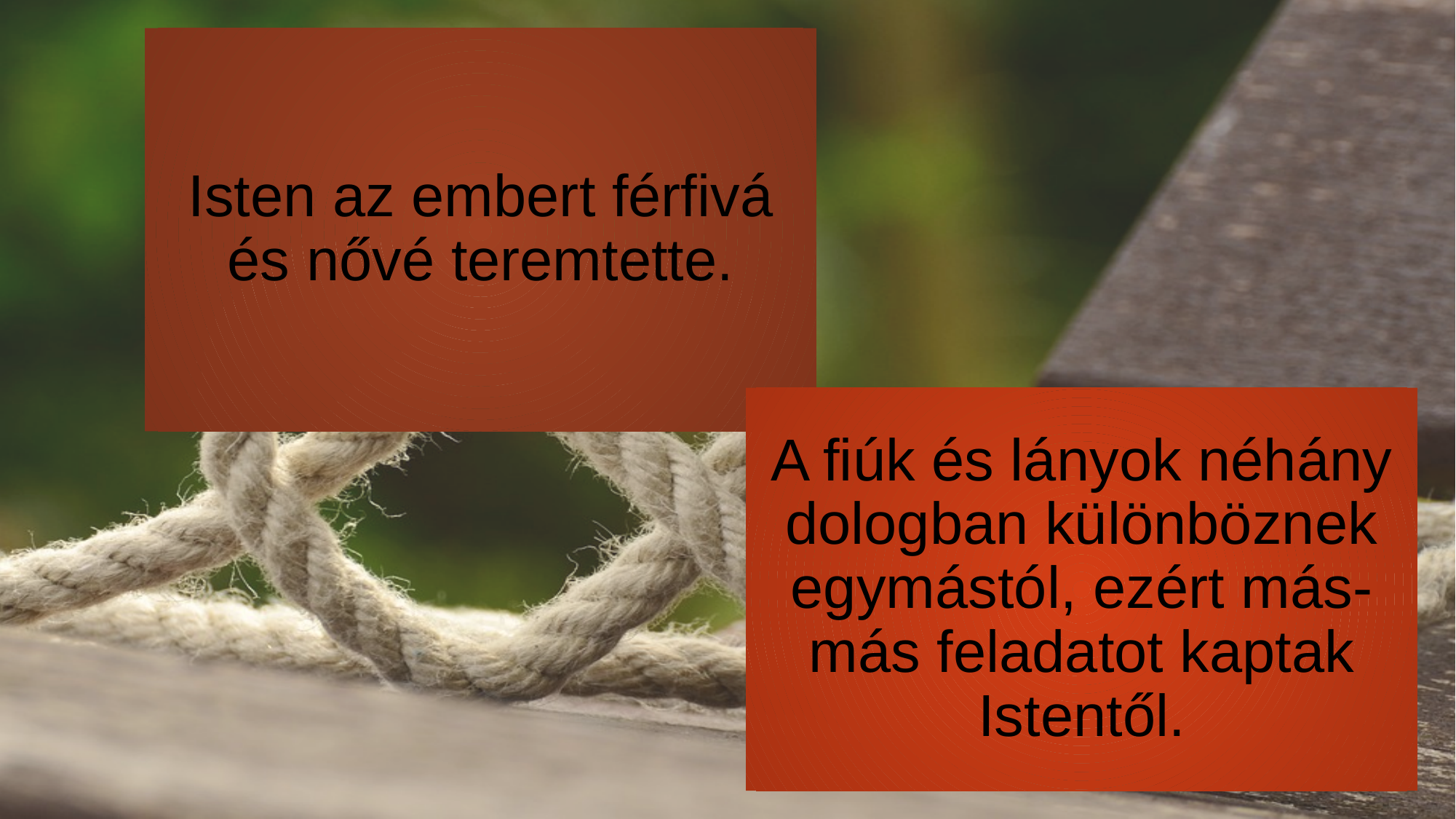

Isten az embert férfivá és nővé teremtette.
A fiúk és lányok néhány dologban különböznek egymástól, ezért más-más feladatot kaptak Istentől.